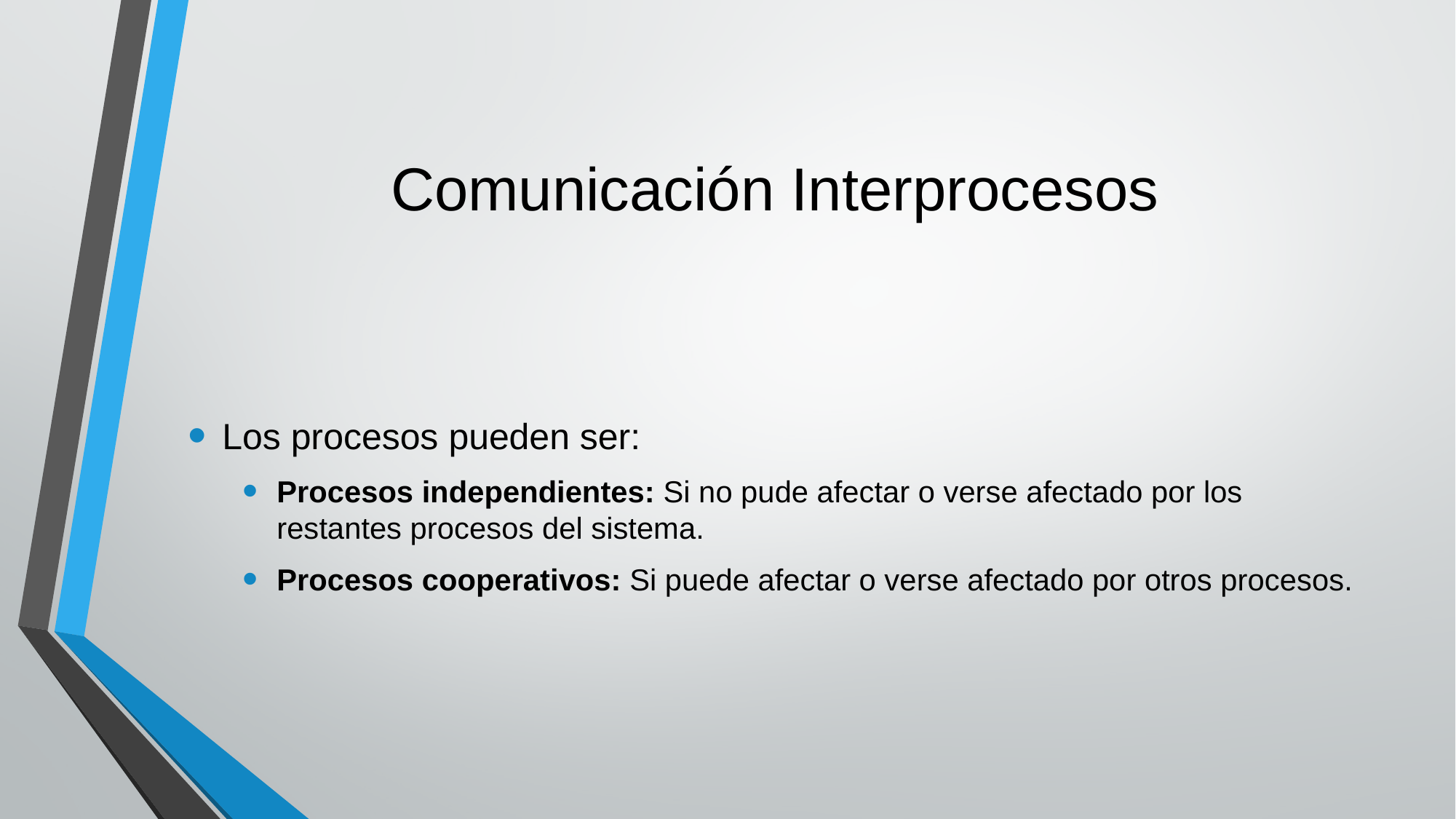

# Comunicación Interprocesos
Los procesos pueden ser:
Procesos independientes: Si no pude afectar o verse afectado por los restantes procesos del sistema.
Procesos cooperativos: Si puede afectar o verse afectado por otros procesos.